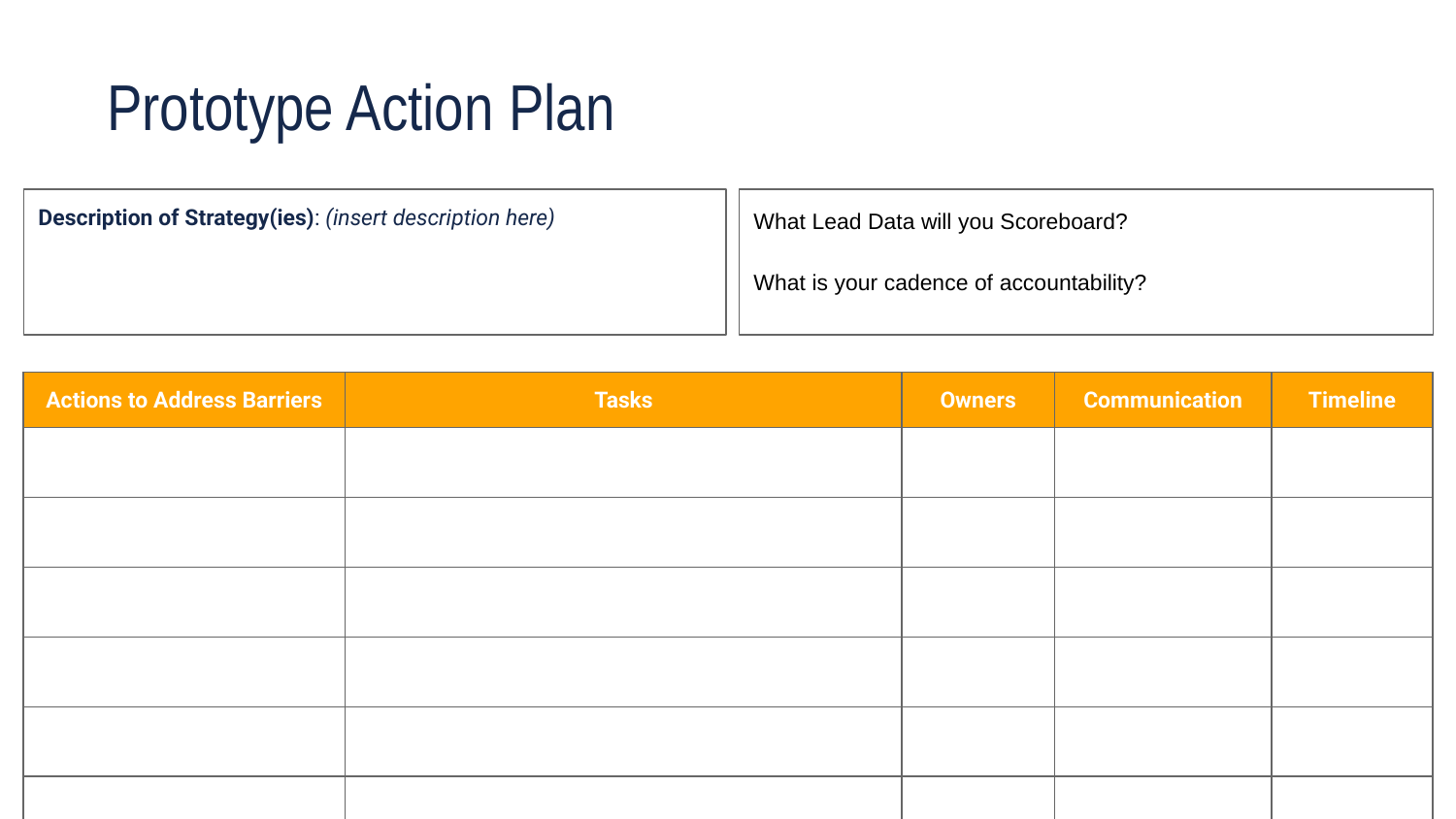

Prototype Action Plan
Description of Strategy(ies): (insert description here)

What Lead Data will you Scoreboard?

What is your cadence of accountability?
| Actions to Address Barriers | Tasks | Owners | Communication | Timeline |
| --- | --- | --- | --- | --- |
|  |  |  |  |  |
|  |  |  |  |  |
|  |  |  |  |  |
|  |  |  |  |  |
|  |  |  |  |  |
|  |  |  |  |  |